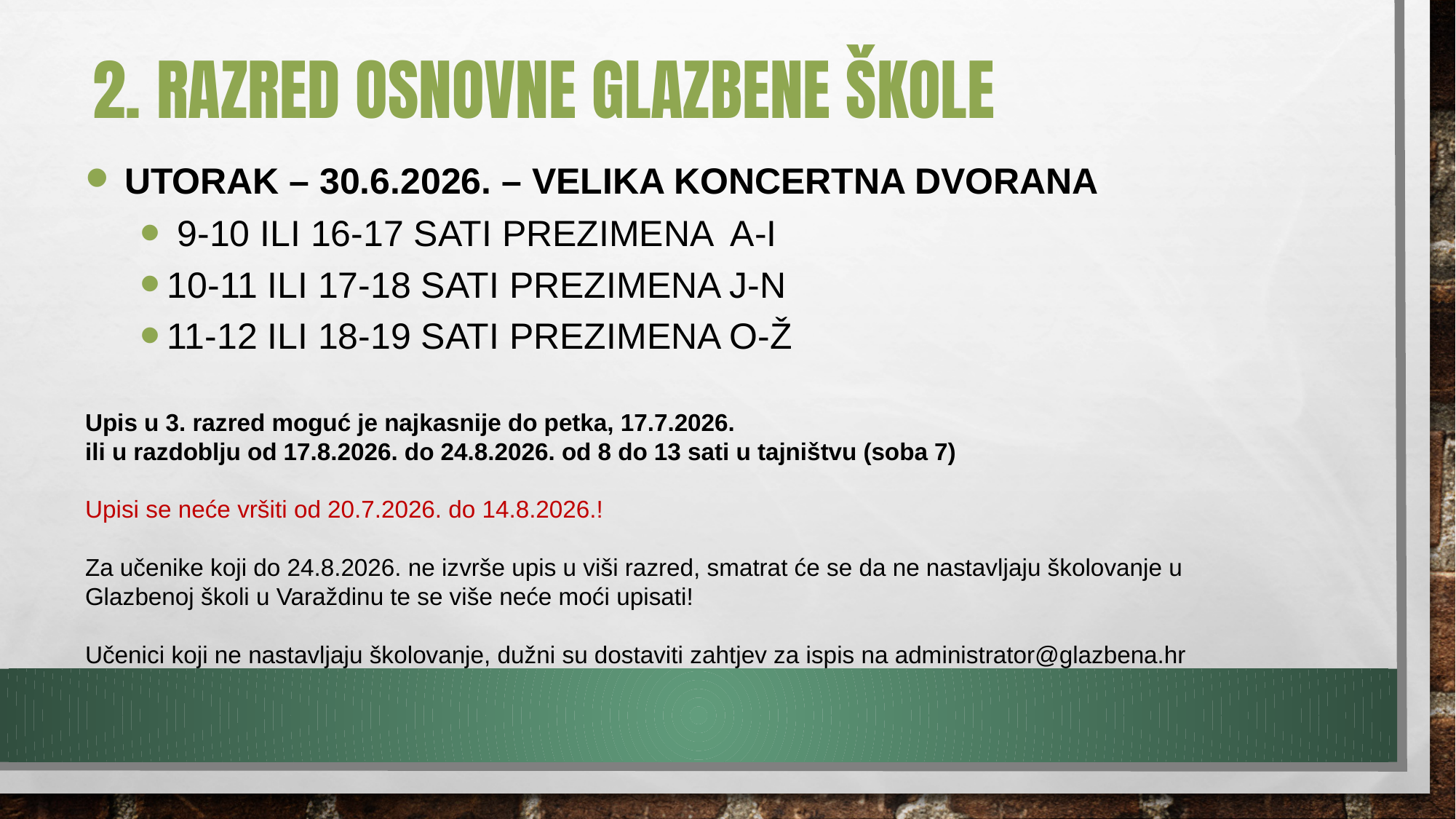

# 2. RAZRED OSNOVNE GLAZBENE ŠKOLE
 utorak – 30.6.2026. – velika KONCERTNA DVORANA
 9-10 ILI 16-17 SATI PREZIMENA  a-i
10-11 ILI 17-18 SATI PREZIMENA j-n
11-12 ILI 18-19 SATI PREZIMENA o-Ž

Upis u 3. razred moguć je najkasnije do petka, 17.7.2026.
ili u razdoblju od 17.8.2026. do 24.8.2026. od 8 do 13 sati u tajništvu (soba 7)
Upisi se neće vršiti od 20.7.2026. do 14.8.2026.!

Za učenike koji do 24.8.2026. ne izvrše upis u viši razred, smatrat će se da ne nastavljaju školovanje u Glazbenoj školi u Varaždinu te se više neće moći upisati!

Učenici koji ne nastavljaju školovanje, dužni su dostaviti zahtjev za ispis na administrator@glazbena.hr